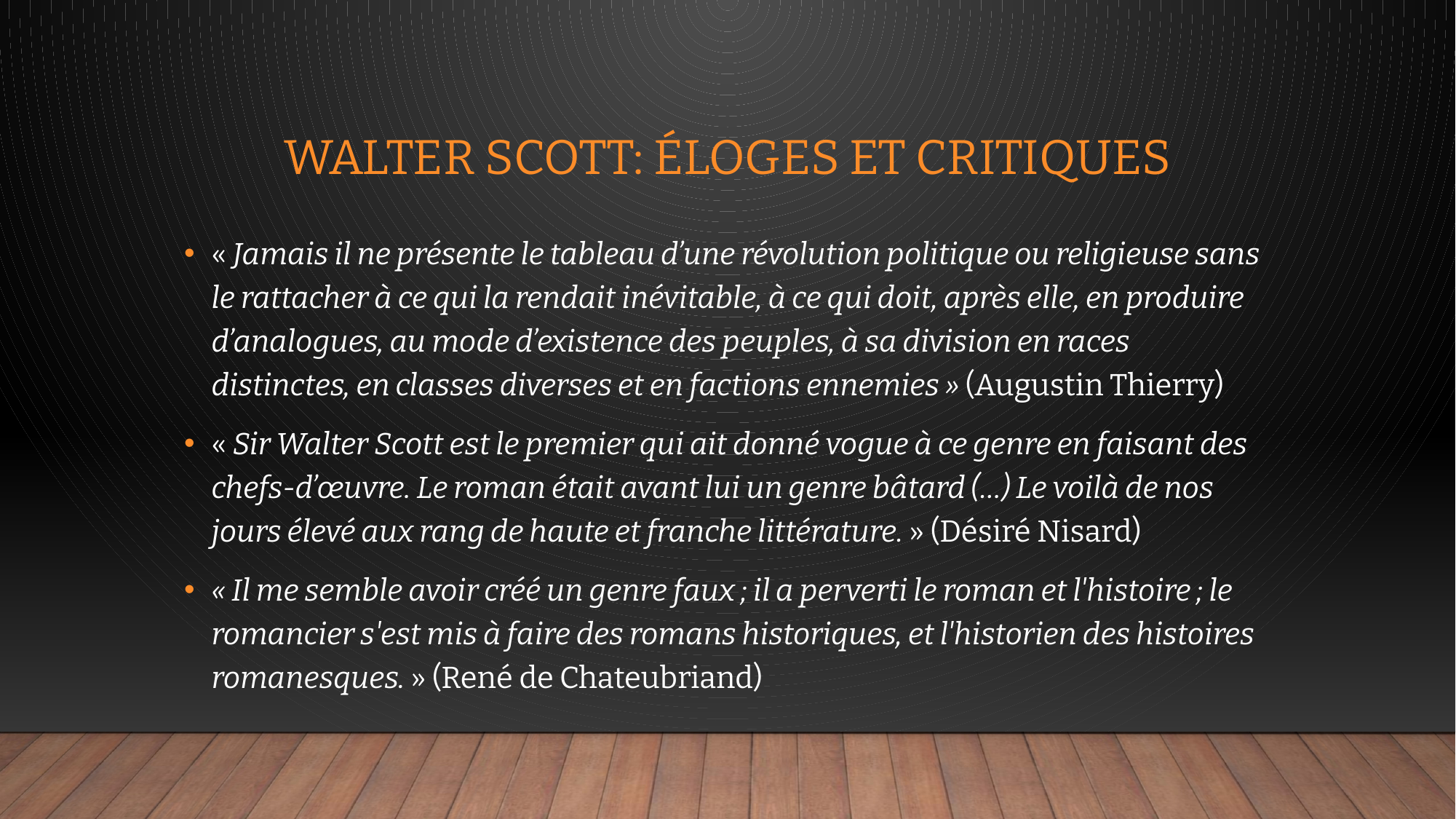

# Walter Scott: éloges et critiques
« Jamais il ne présente le tableau d’une révolution politique ou religieuse sans le rattacher à ce qui la rendait inévitable, à ce qui doit, après elle, en produire d’analogues, au mode d’existence des peuples, à sa division en races distinctes, en classes diverses et en factions ennemies » (Augustin Thierry)
« Sir Walter Scott est le premier qui ait donné vogue à ce genre en faisant des chefs-d’œuvre. Le roman était avant lui un genre bâtard (…) Le voilà de nos jours élevé aux rang de haute et franche littérature. » (Désiré Nisard)
« Il me semble avoir créé un genre faux ; il a perverti le roman et l'histoire ; le romancier s'est mis à faire des romans historiques, et l'historien des histoires romanesques. » (René de Chateubriand)